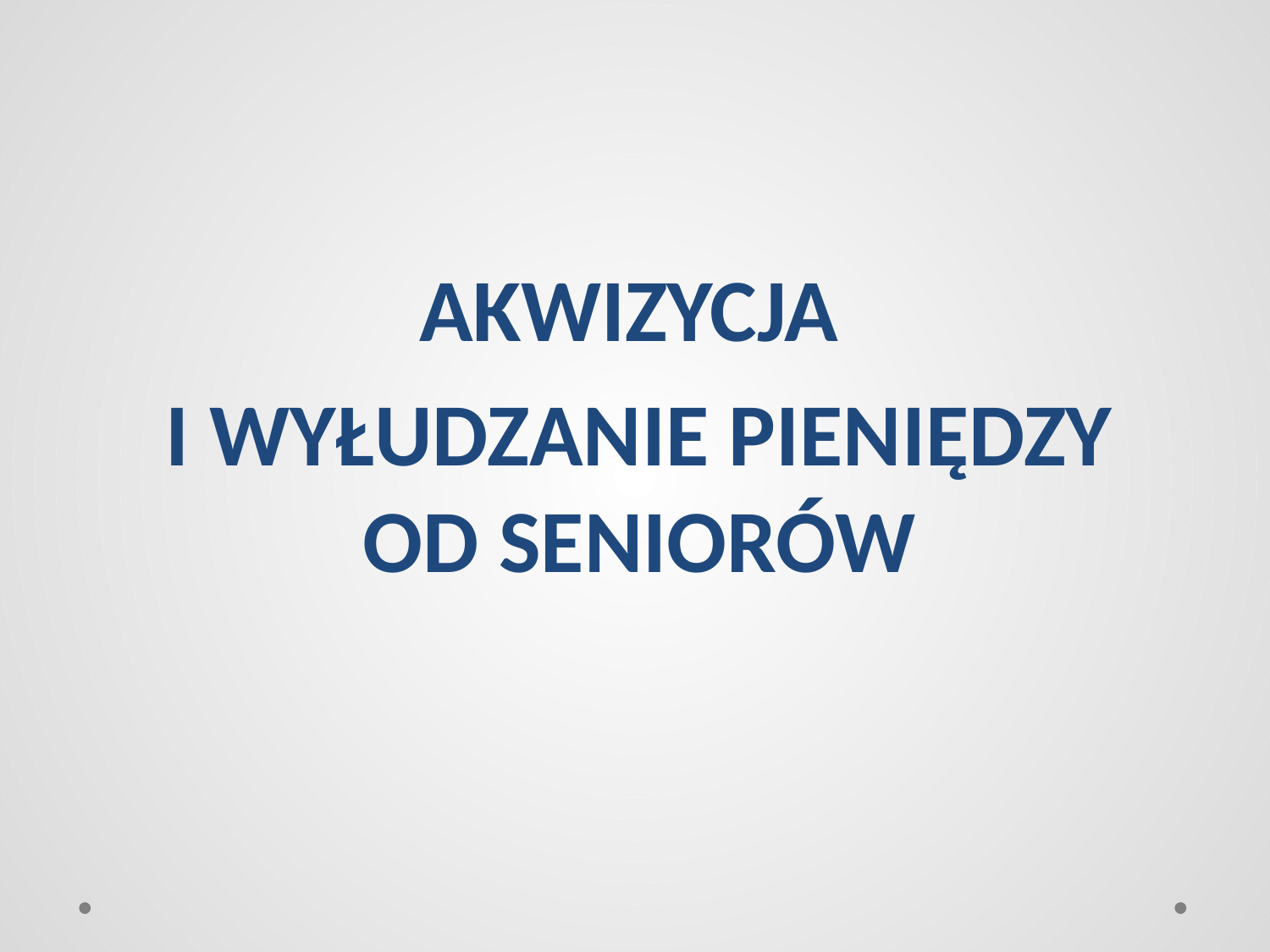

#
AKWIZYCJA
I WYŁUDZANIE PIENIĘDZY OD SENIORÓW